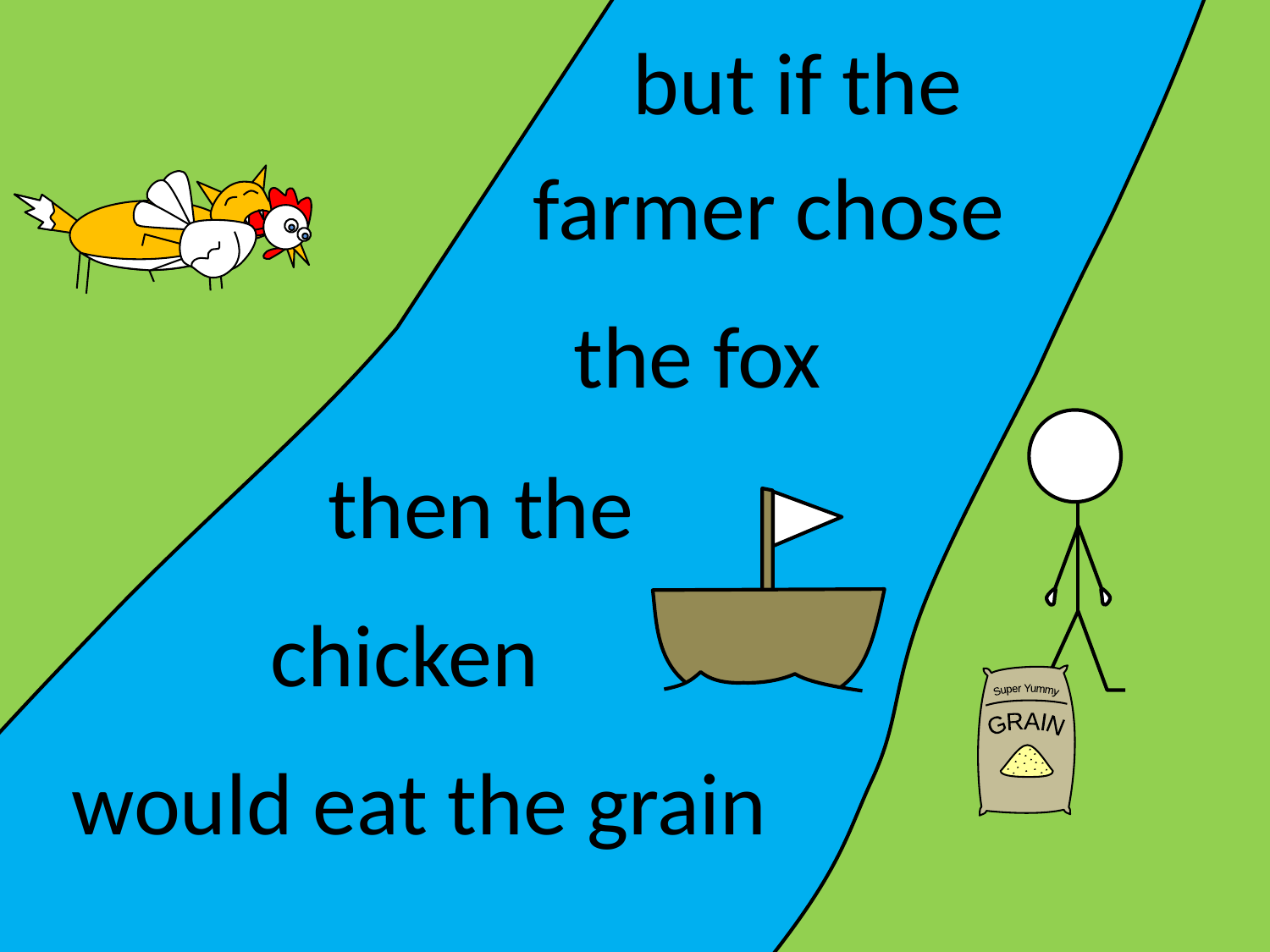

but if the
farmer chose

the fox

then the

chicken

Super Yummy

GRAIN

would eat the grain